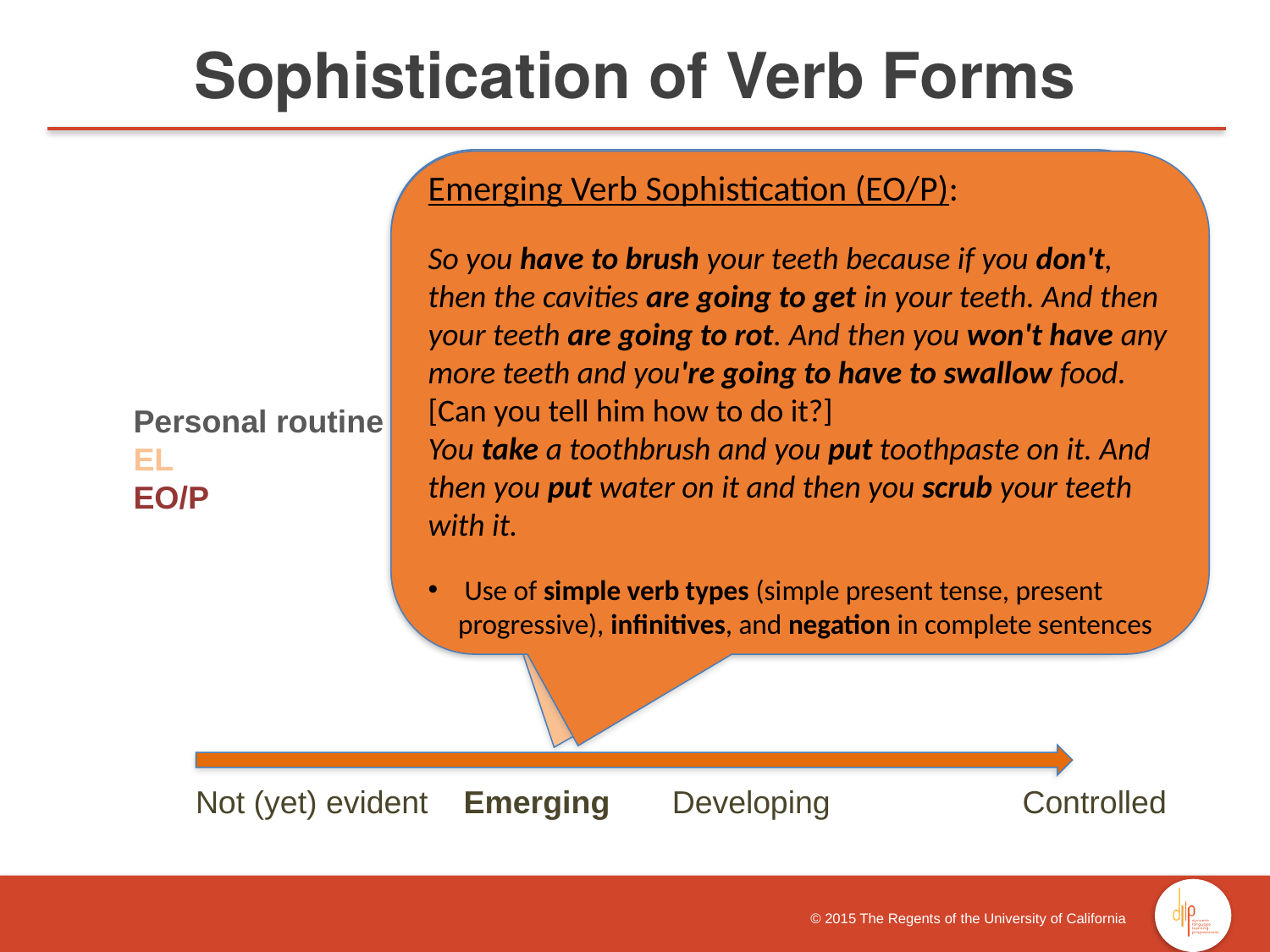

Sophistication of Verb Forms
 Emerging Verb Sophistication (EL):

You want to brush your teeth. Just get you something. Then you put something to brush your teeth. And then you spit out the water in the sink. And then you brush your teeth again and spit the water again.
[And tell her why she should brush her teeth?]
Because she not brush that teeth, she's going to fall off.

 Use of simple verb types (simple present tense, present progressive), infinitives, and negation in mostly complete sentences
Mostly accurate usage of simple verbs (9 out of 11)

Emerging Verb Sophistication (EO/P):

So you have to brush your teeth because if you don't, then the cavities are going to get in your teeth. And then your teeth are going to rot. And then you won't have any more teeth and you're going to have to swallow food.
[Can you tell him how to do it?]
You take a toothbrush and you put toothpaste on it. And then you put water on it and then you scrub your teeth with it.

 Use of simple verb types (simple present tense, present progressive), infinitives, and negation in complete sentences

Personal routine
EL
EO/P

       Not (yet) evident    Emerging       Developing		Controlled